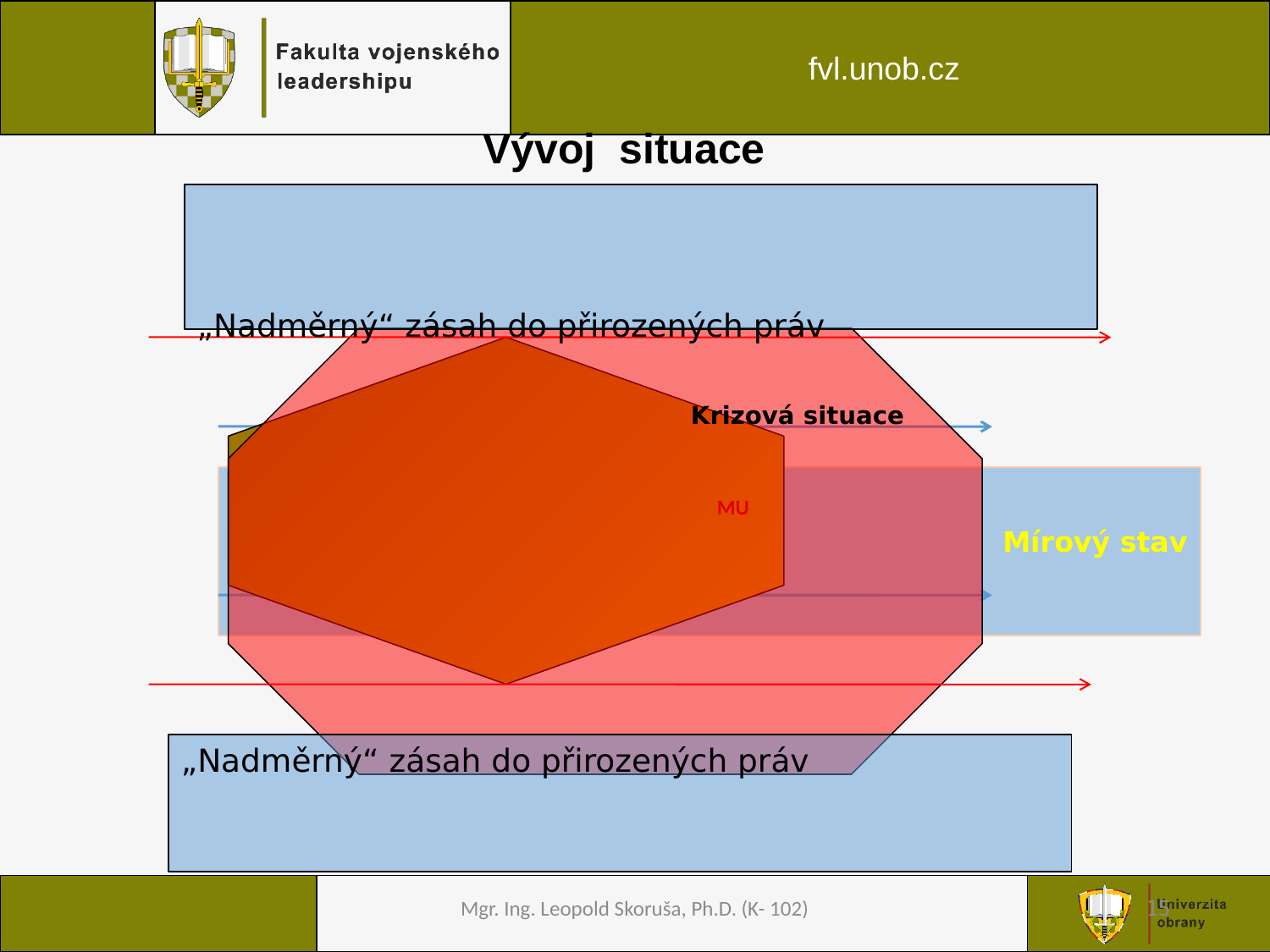

15
# Vývoj  situace

„Nadměrný“ zásah do přirozených práv

                                                   Krizová situace
Mírový stav
MU
„Nadměrný“ zásah do přirozených práv
Mgr. Ing. Leopold Skoruša, Ph.D. (K- 102)